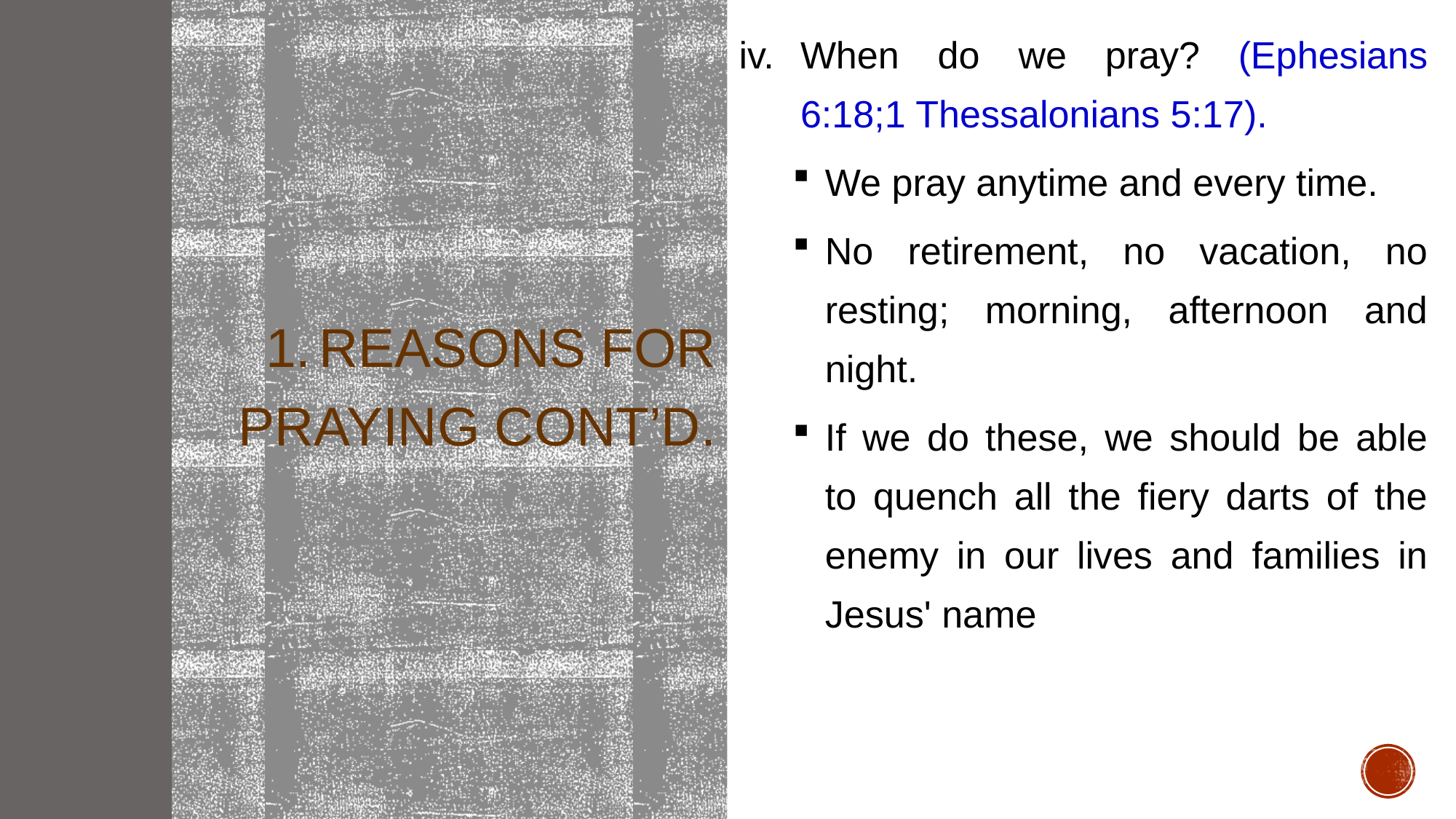

When do we pray? (Ephesians 6:18;1 Thessalonians 5:17).
We pray anytime and every time.
No retirement, no vacation, no resting; morning, afternoon and night.
If we do these, we should be able to quench all the fiery darts of the enemy in our lives and families in Jesus' name
# Reasons for Praying CONT’D.